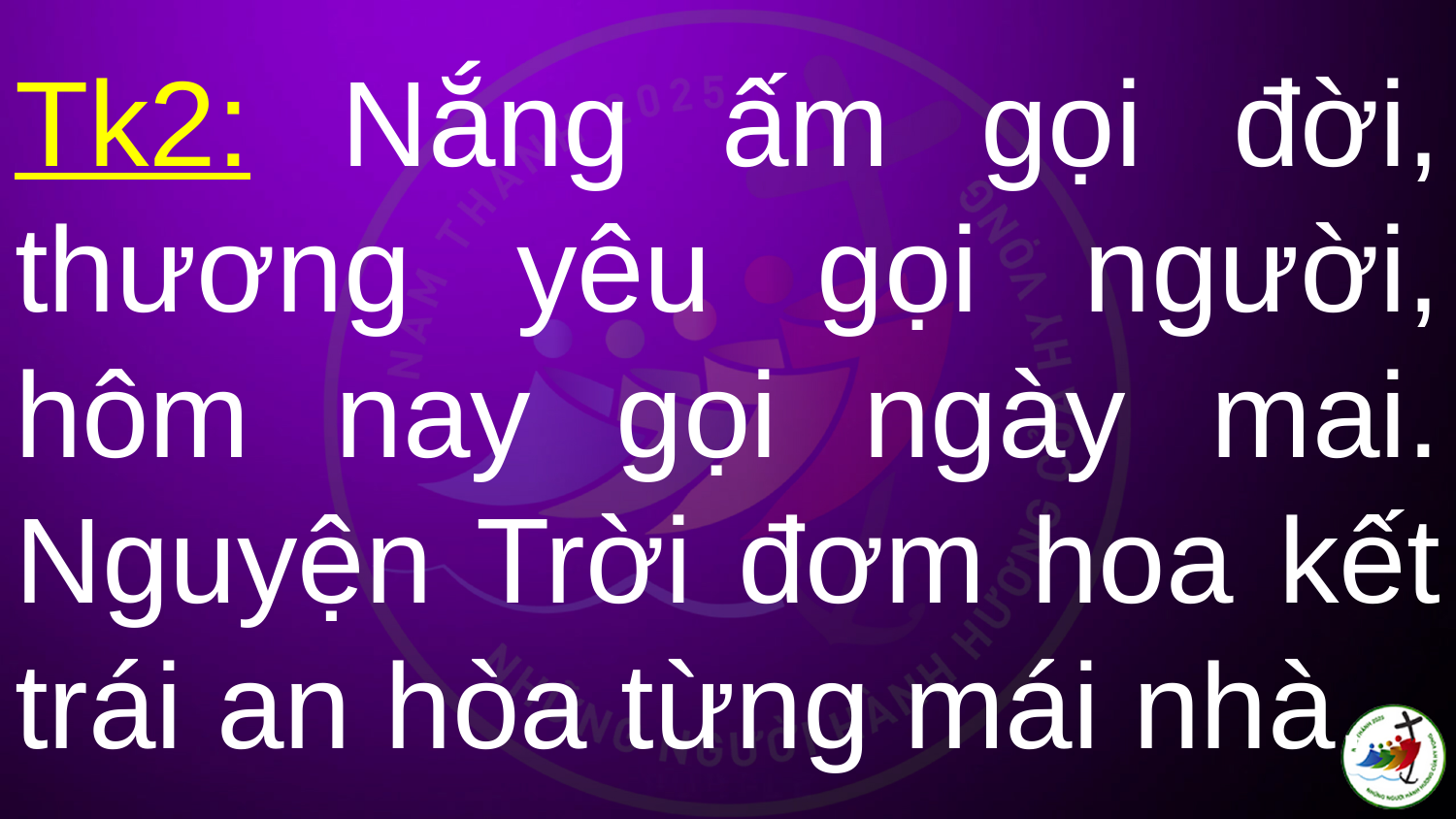

# Tk2: Nắng ấm gọi đời, thương yêu gọi người, hôm nay gọi ngày mai. Nguyện Trời đơm hoa kết trái an hòa từng mái nhà.